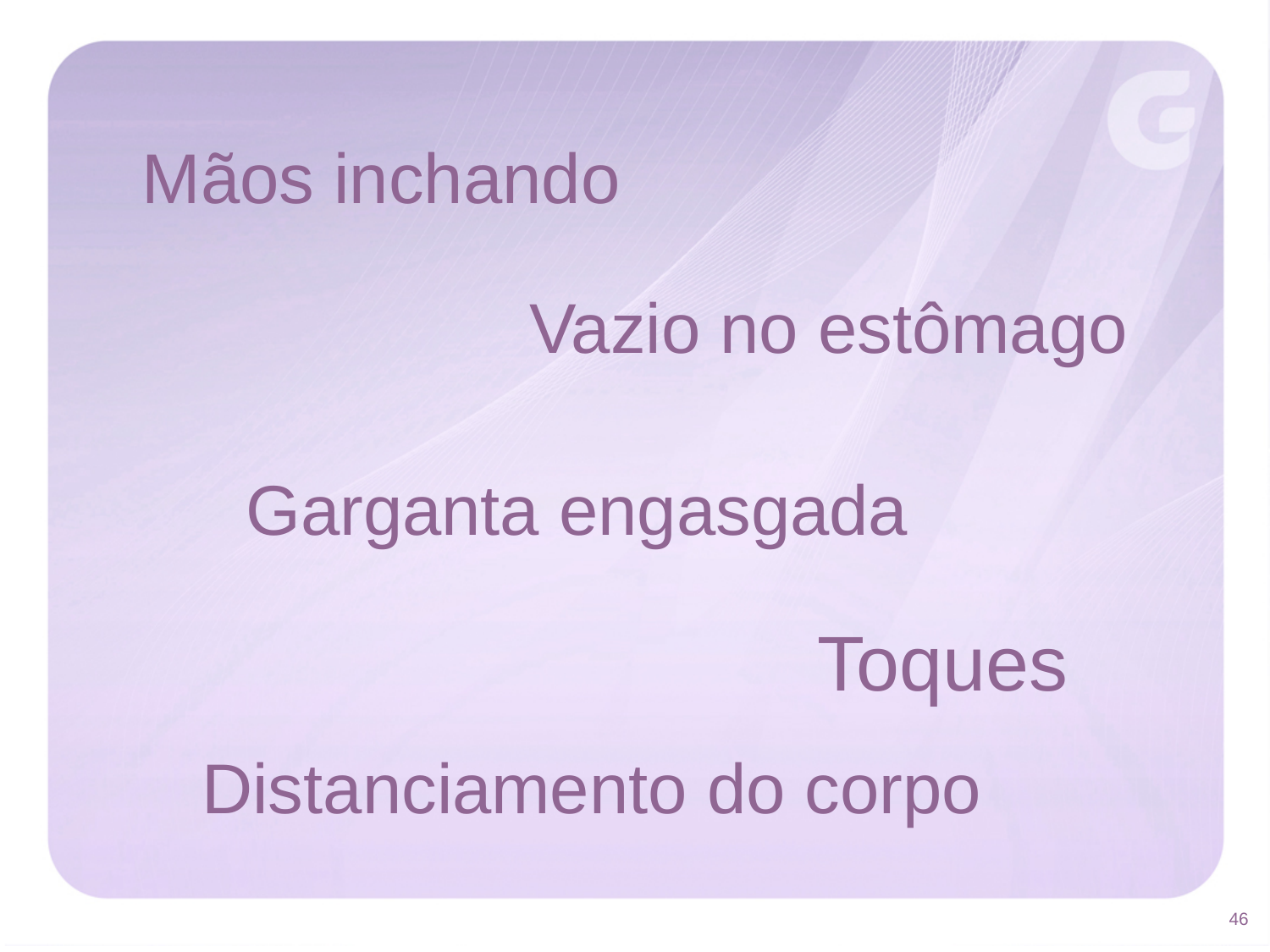

Mãos inchando
Vazio no estômago
Garganta engasgada
Toques
Distanciamento do corpo
46